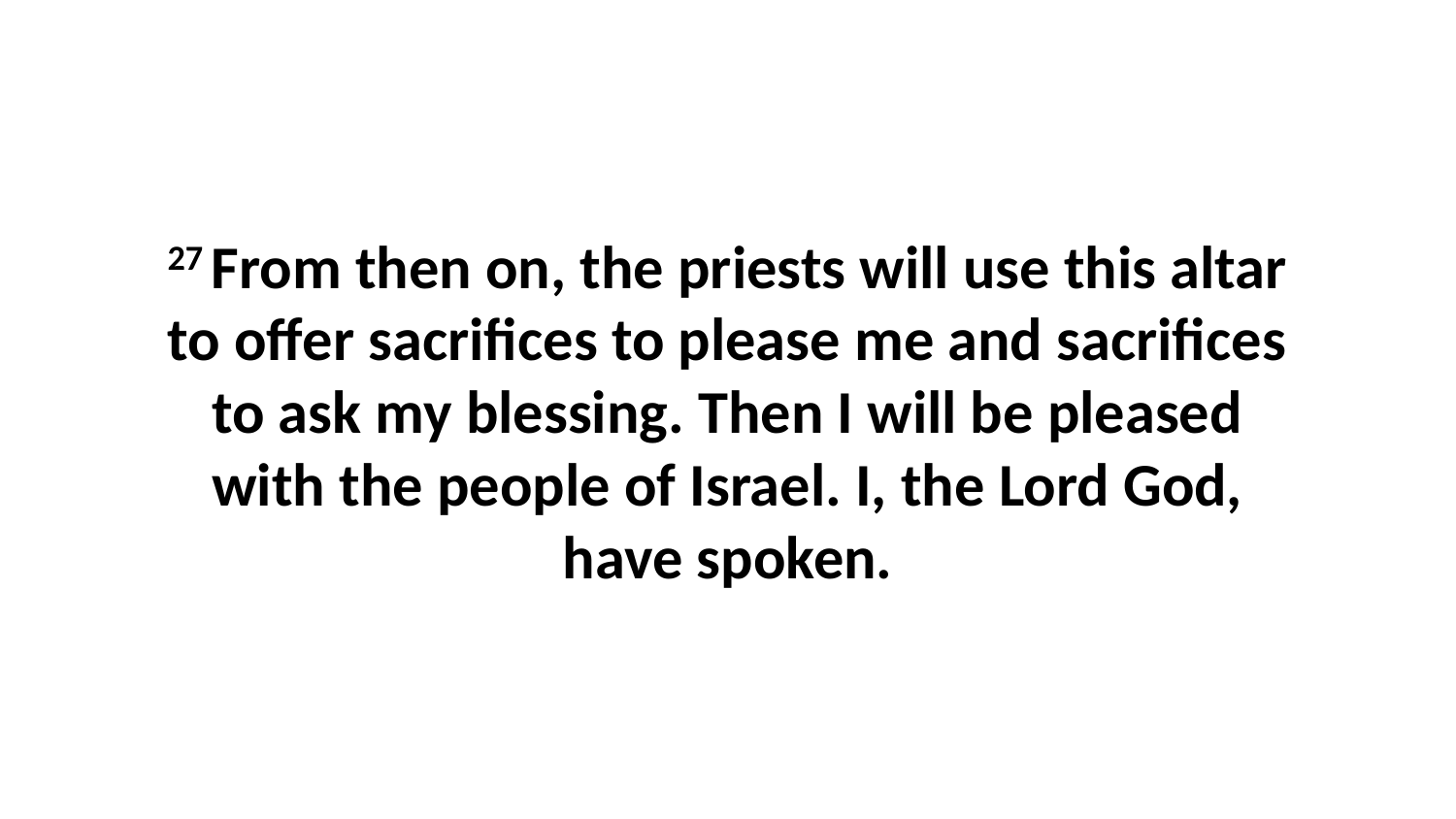

27 From then on, the priests will use this altar to offer sacrifices to please me and sacrifices to ask my blessing. Then I will be pleased with the people of Israel. I, the Lord God, have spoken.